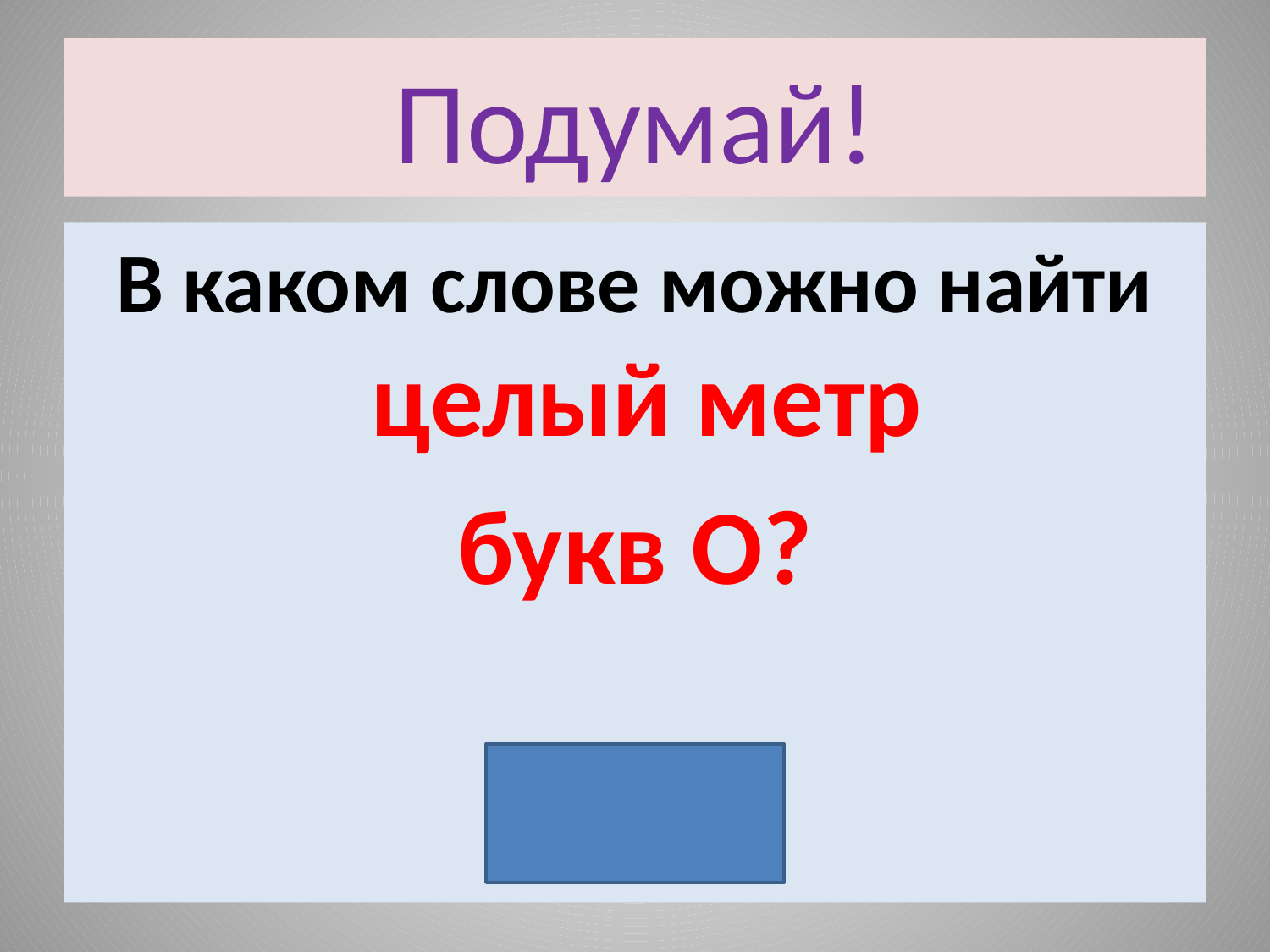

# Подумай!
В каком слове можно найти целый метр
букв О?

Метро